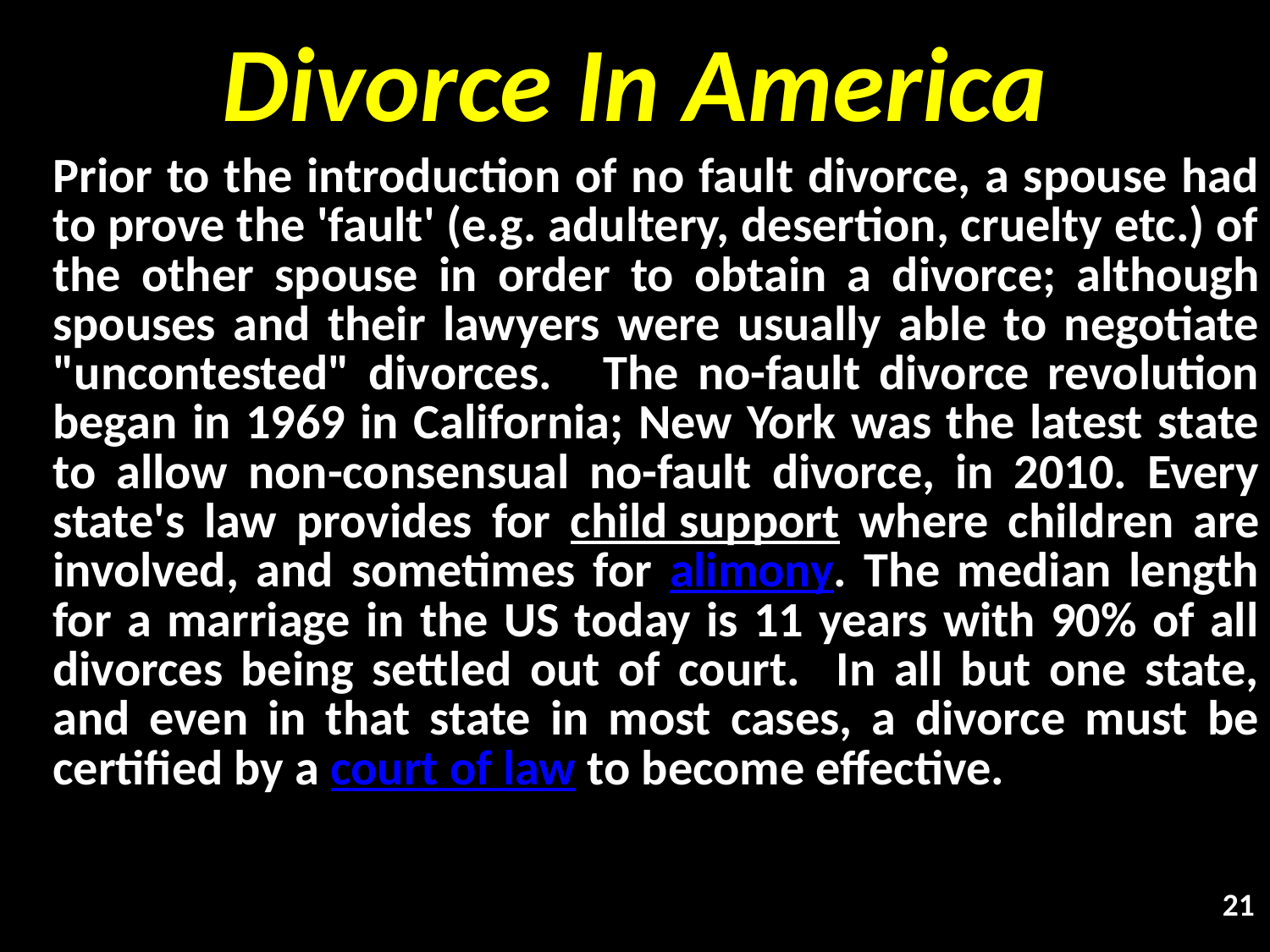

# Divorce In America
|  |
| --- |
| Prior to the introduction of no fault divorce, a spouse had to prove the 'fault' (e.g. adultery, desertion, cruelty etc.) of the other spouse in order to obtain a divorce; although spouses and their lawyers were usually able to negotiate "uncontested" divorces. The no-fault divorce revolution began in 1969 in California; New York was the latest state to allow non-consensual no-fault divorce, in 2010. Every state's law provides for child support where children are involved, and sometimes for alimony. The median length for a marriage in the US today is 11 years with 90% of all divorces being settled out of court. In all but one state, and even in that state in most cases, a divorce must be certified by a court of law to become effective. |
|  |
21